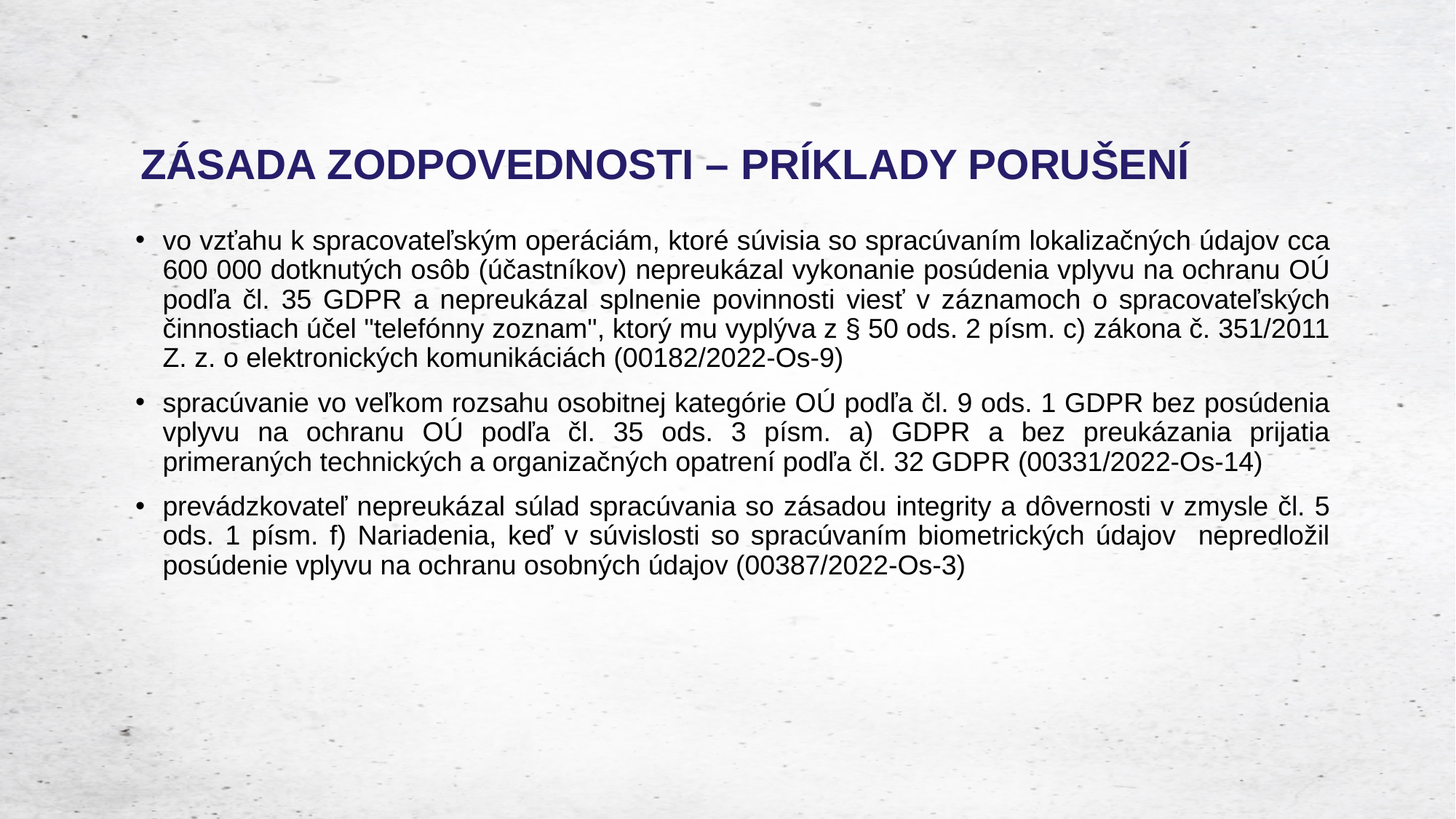

# ZÁSADA ZODPOVEDNOSTI – PRÍKLADY PORUŠENÍ
vo vzťahu k spracovateľským operáciám, ktoré súvisia so spracúvaním lokalizačných údajov cca 600 000 dotknutých osôb (účastníkov) nepreukázal vykonanie posúdenia vplyvu na ochranu OÚ podľa čl. 35 GDPR a nepreukázal splnenie povinnosti viesť v záznamoch o spracovateľských činnostiach účel "telefónny zoznam", ktorý mu vyplýva z § 50 ods. 2 písm. c) zákona č. 351/2011 Z. z. o elektronických komunikáciách (00182/2022-Os-9)
spracúvanie vo veľkom rozsahu osobitnej kategórie OÚ podľa čl. 9 ods. 1 GDPR bez posúdenia vplyvu na ochranu OÚ podľa čl. 35 ods. 3 písm. a) GDPR a bez preukázania prijatia primeraných technických a organizačných opatrení podľa čl. 32 GDPR (00331/2022-Os-14)
prevádzkovateľ nepreukázal súlad spracúvania so zásadou integrity a dôvernosti v zmysle čl. 5 ods. 1 písm. f) Nariadenia, keď v súvislosti so spracúvaním biometrických údajov  nepredložil posúdenie vplyvu na ochranu osobných údajov (00387/2022-Os-3)